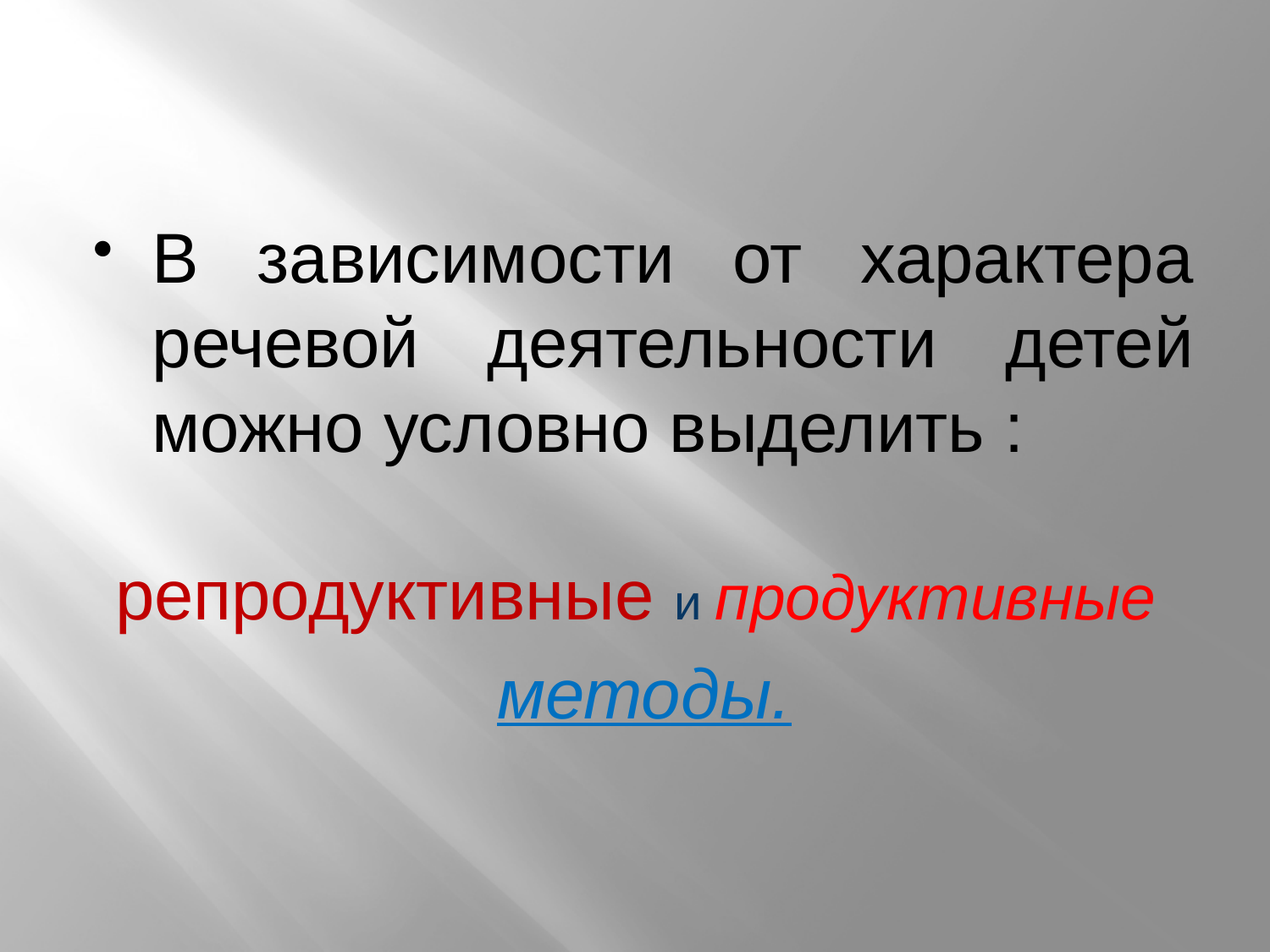

#
В зависимости от характера речевой деятельности детей можно условно выделить :

репродуктивные и продуктивные
методы.